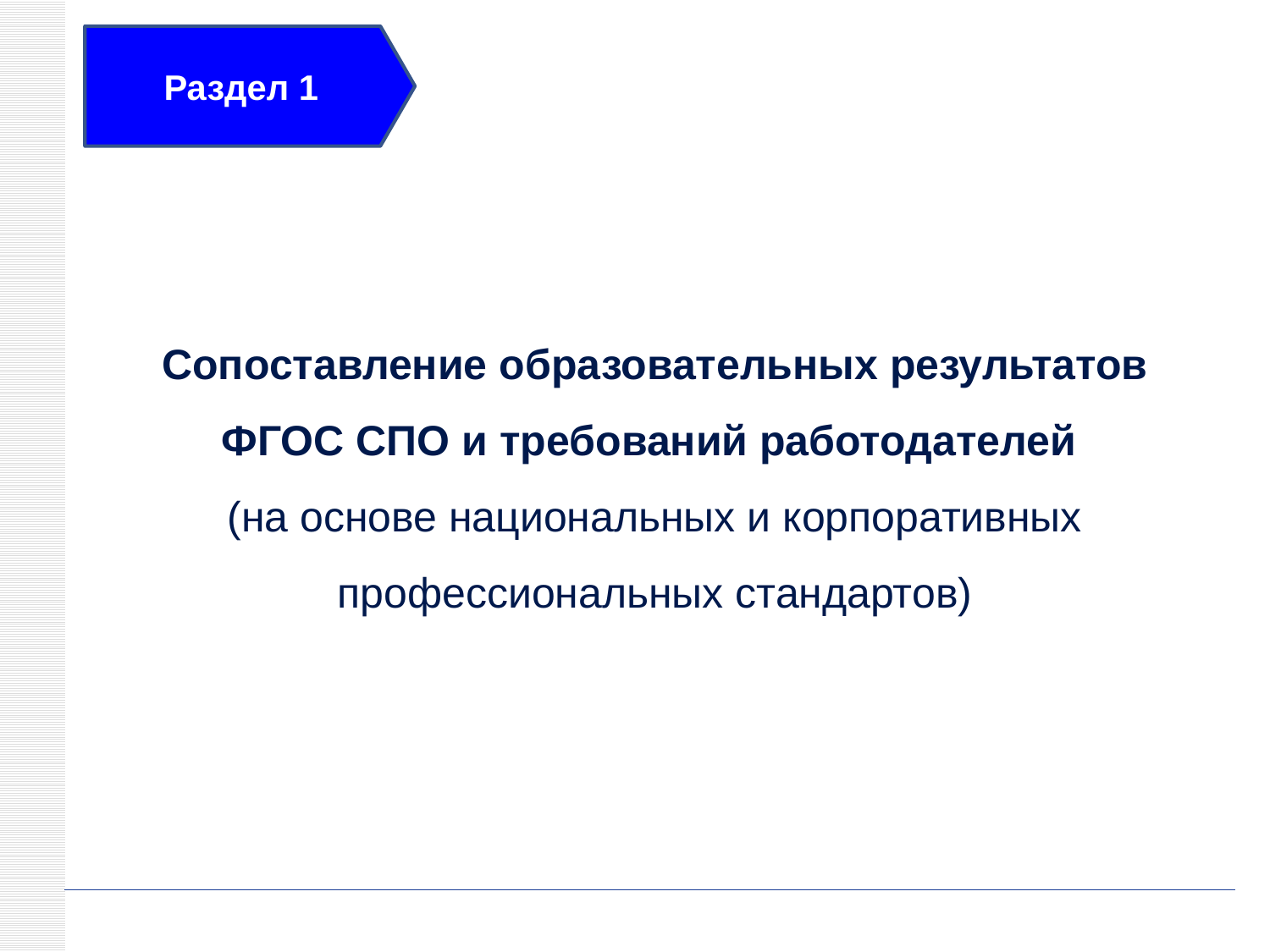

Раздел 1
Сопоставление образовательных результатов ФГОС СПО и требований работодателей
(на основе национальных и корпоративных профессиональных стандартов)